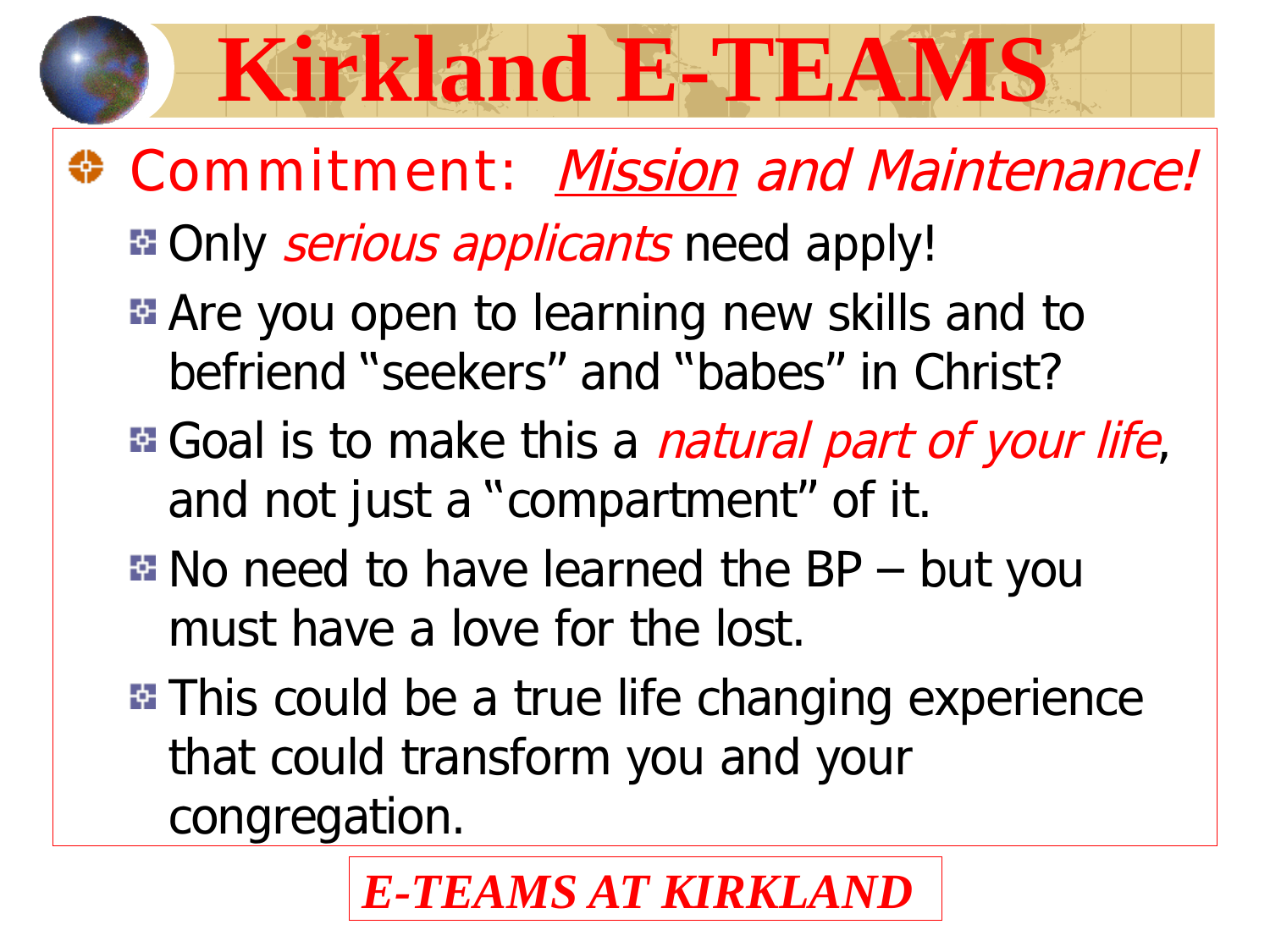

Kirkland E-TEAMS
 Commitment:  Mission and Maintenance!
Only serious applicants need apply!
Are you open to learning new skills and to befriend “seekers” and “babes” in Christ?
Goal is to make this a natural part of your life, and not just a “compartment” of it.
No need to have learned the BP – but you must have a love for the lost.
This could be a true life changing experience that could transform you and your congregation.

# E-TEAMS AT KIRKLAND